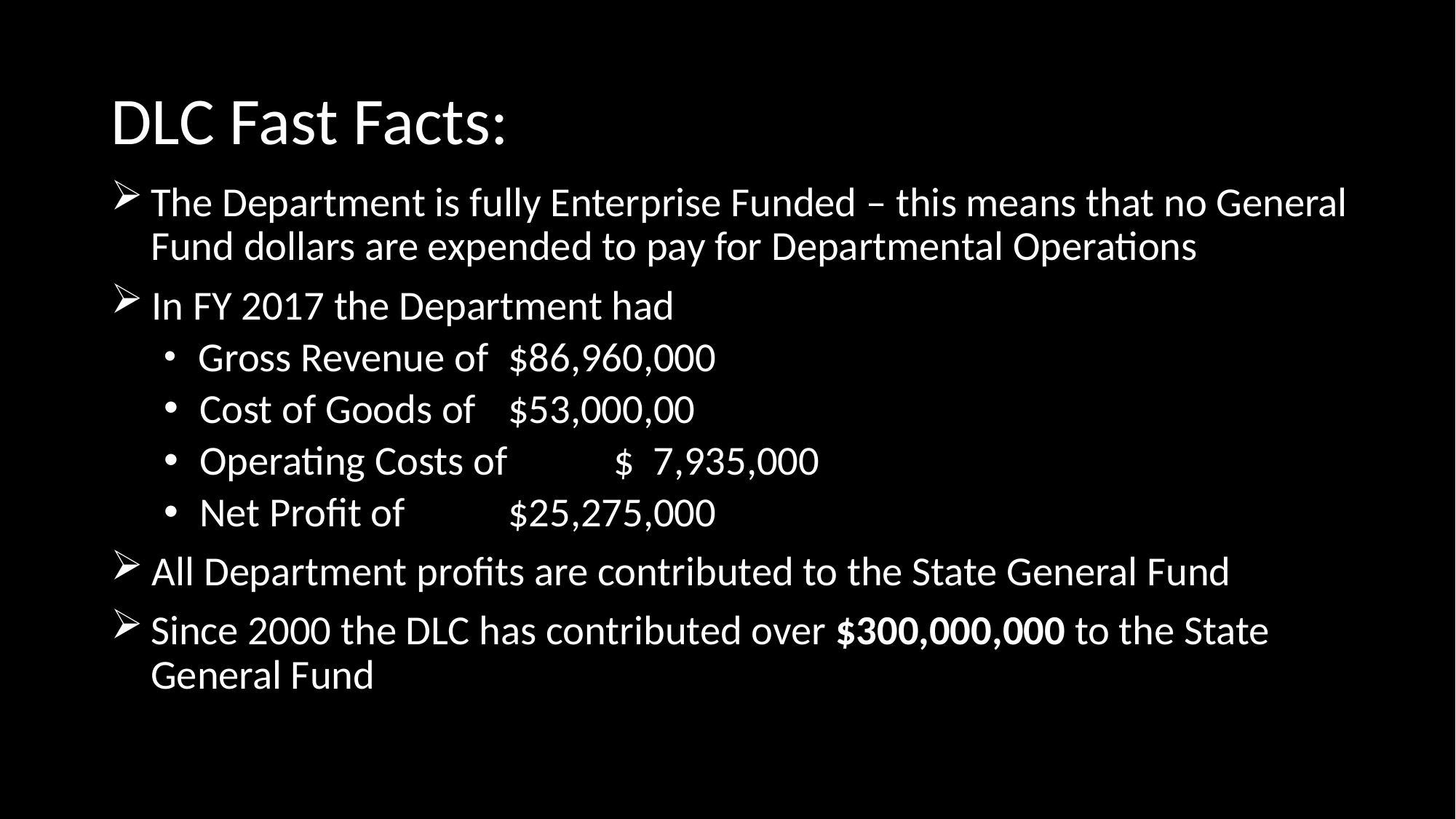

# DLC Fast Facts:
The Department is fully Enterprise Funded – this means that no General Fund dollars are expended to pay for Departmental Operations
 In FY 2017 the Department had
 Gross Revenue of 	$86,960,000
 Cost of Goods of 	$53,000,00
 Operating Costs of 	$  7,935,000
 Net Profit of 		$25,275,000
 All Department profits are contributed to the State General Fund
Since 2000 the DLC has contributed over $300,000,000 to the State  General Fund